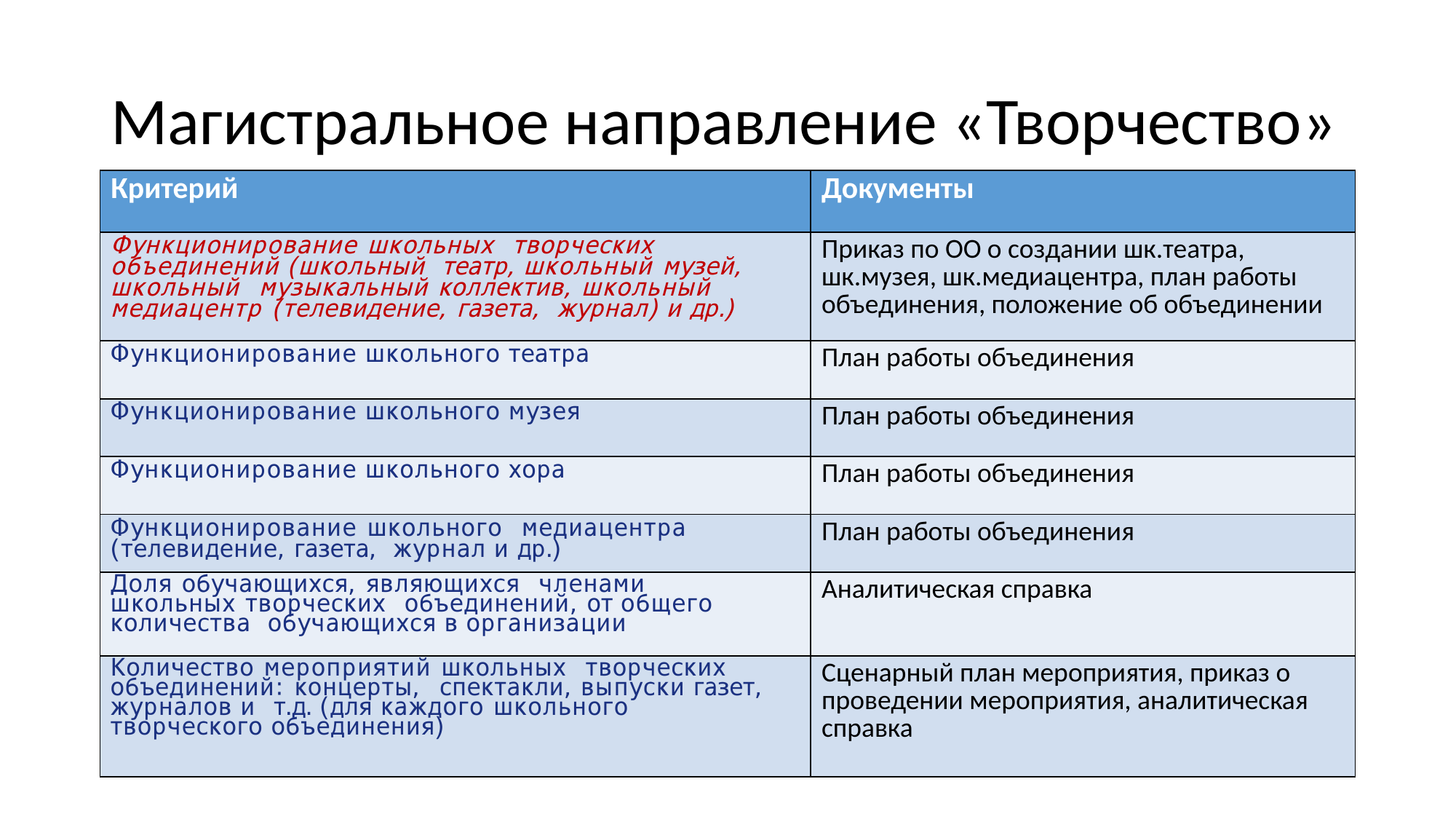

# Магистральное направление «Творчество»
| Критерий | Документы |
| --- | --- |
| Функционирование школьных творческих объединений (школьный театр, школьный музей, школьный музыкальный коллектив, школьный медиацентр (телевидение, газета, журнал) и др.) | Приказ по ОО о создании шк.театра, шк.музея, шк.медиацентра, план работы объединения, положение об объединении |
| Функционирование школьного театра | План работы объединения |
| Функционирование школьного музея | План работы объединения |
| Функционирование школьного хора | План работы объединения |
| Функционирование школьного медиацентра (телевидение, газета, журнал и др.) | План работы объединения |
| Доля обучающихся, являющихся членами школьных творческих объединений, от общего количества обучающихся в организации | Аналитическая справка |
| Количество мероприятий школьных творческих объединений: концерты, спектакли, выпуски газет, журналов и т.д. (для каждого школьного творческого объединения) | Сценарный план мероприятия, приказ о проведении мероприятия, аналитическая справка |